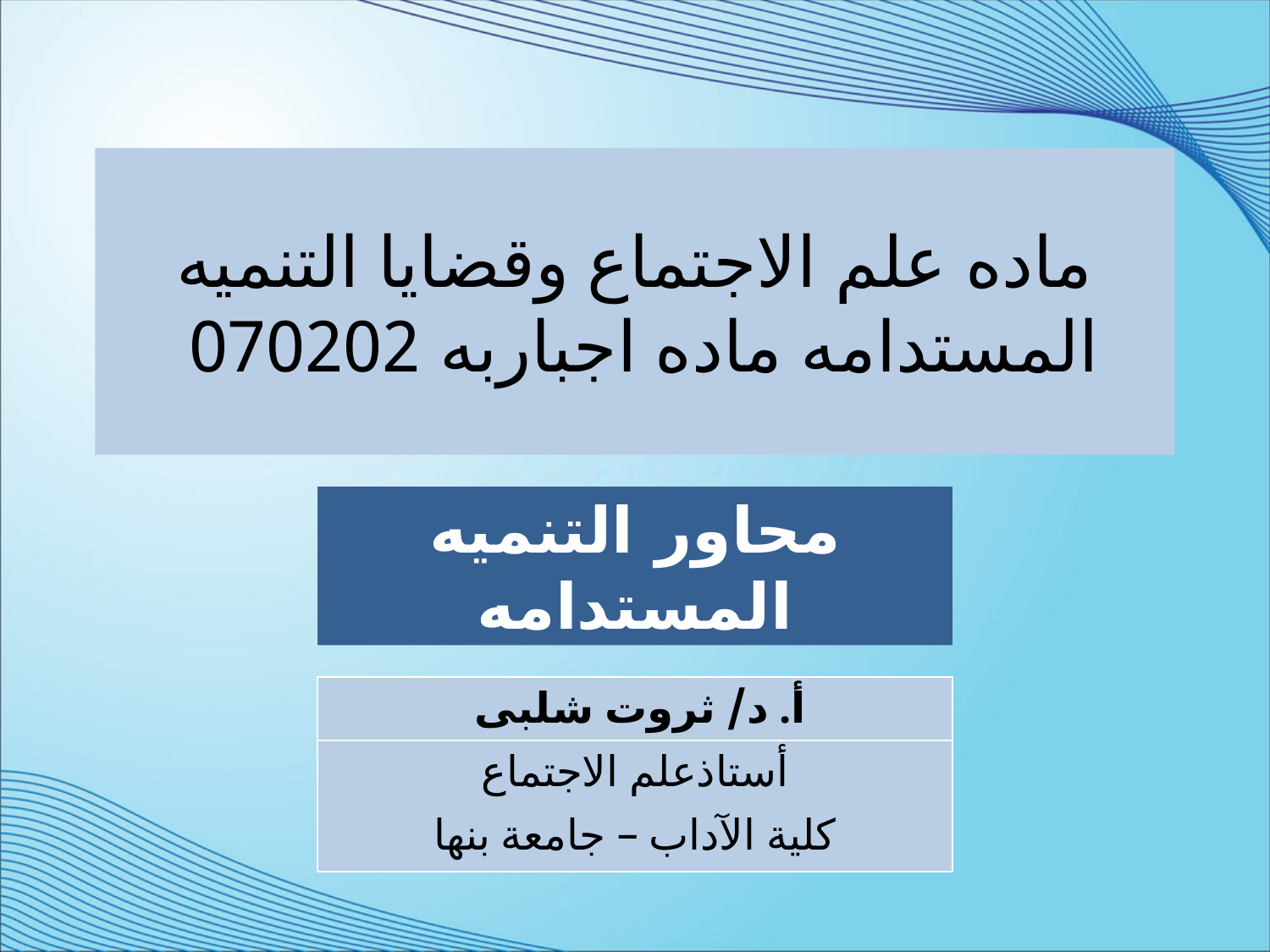

ماده علم الاجتماع وقضايا التنميه المستدامه ماده اجباربه 070202
# محاور التنميه المستدامه
| أ. د/ ثروت شلبى |
| --- |
| أستاذعلم الاجتماع كلية الآداب – جامعة بنها |